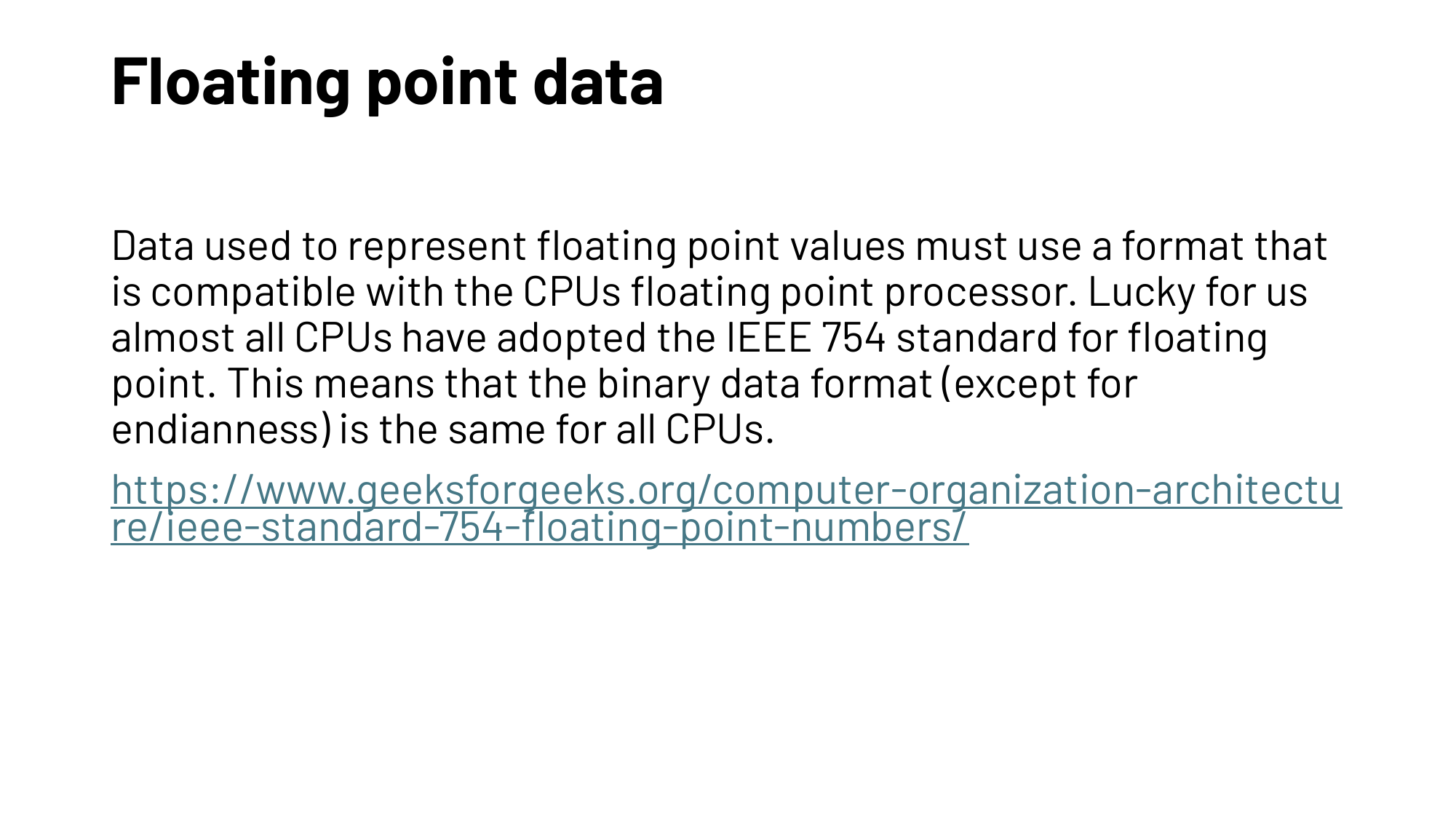

# Floating point data
Data used to represent floating point values must use a format that is compatible with the CPUs floating point processor. Lucky for us almost all CPUs have adopted the IEEE 754 standard for floating point. This means that the binary data format (except for endianness) is the same for all CPUs.
https://www.geeksforgeeks.org/computer-organization-architecture/ieee-standard-754-floating-point-numbers/